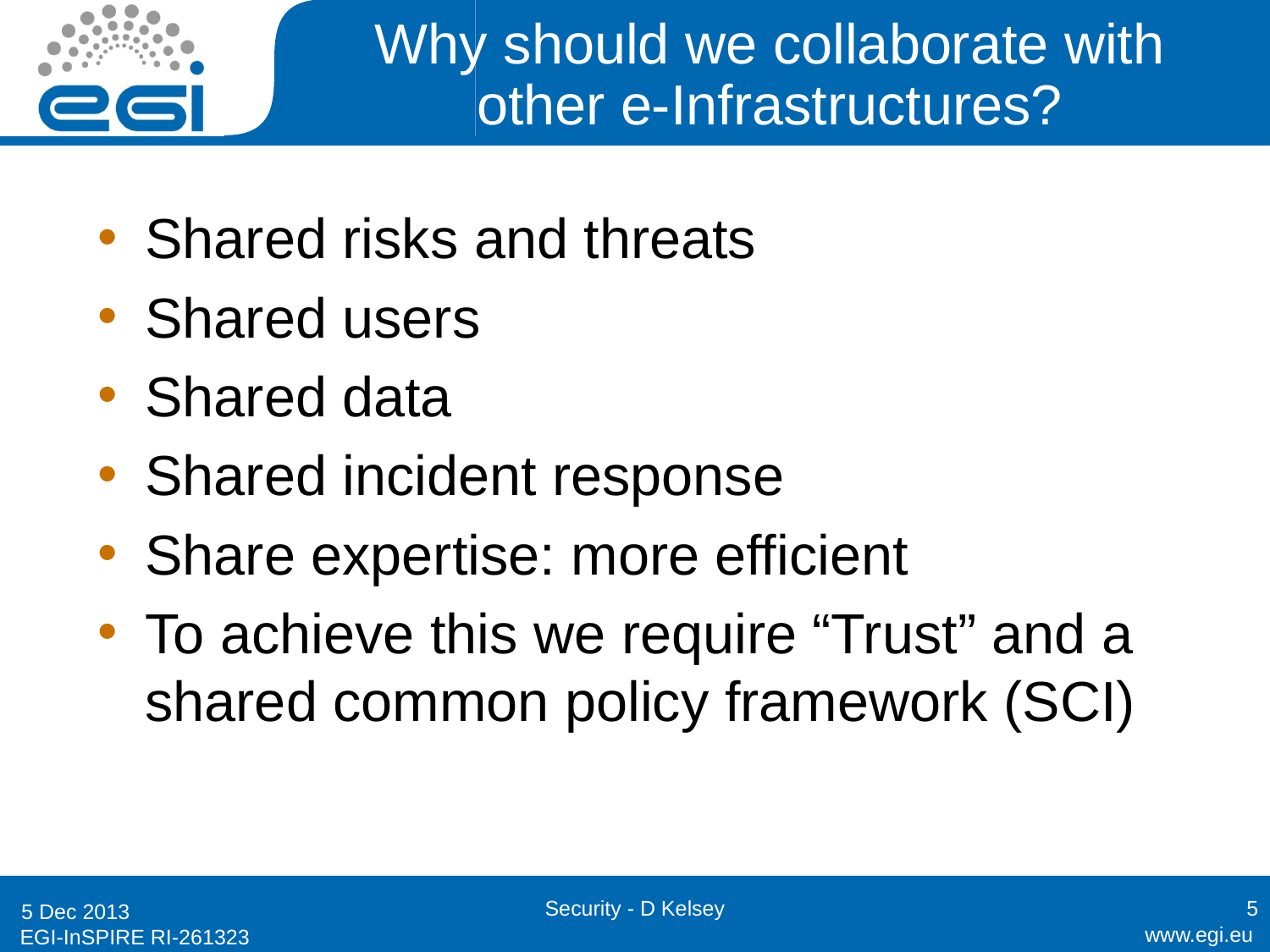

# Why should we collaborate with other e-Infrastructures?
Shared risks and threats
Shared users
Shared data
Shared incident response
Share expertise: more efficient
To achieve this we require “Trust” and a shared common policy framework (SCI)
Security - D Kelsey
5
5 Dec 2013